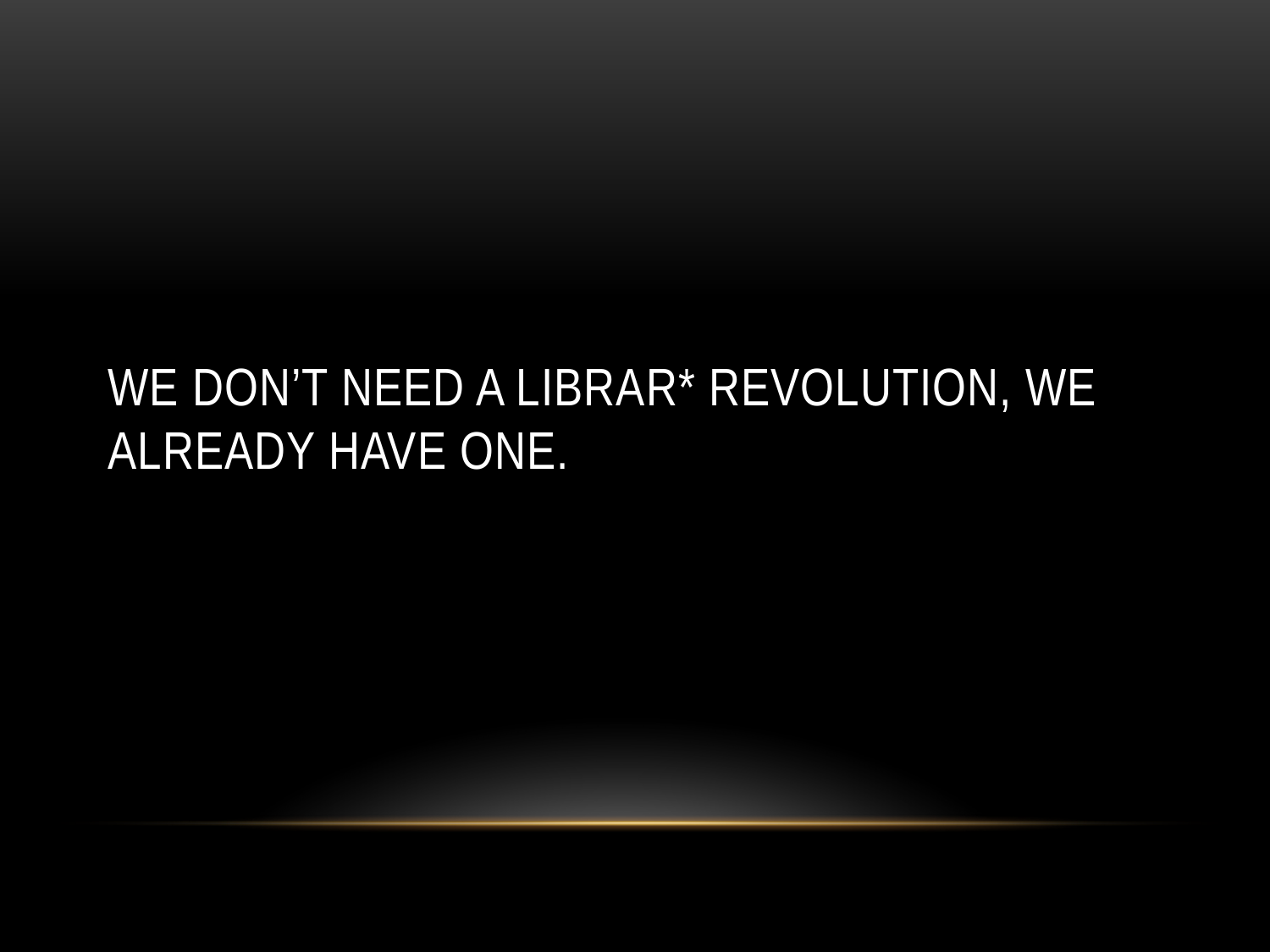

# We don’t need a librar* revolution, we already have one.